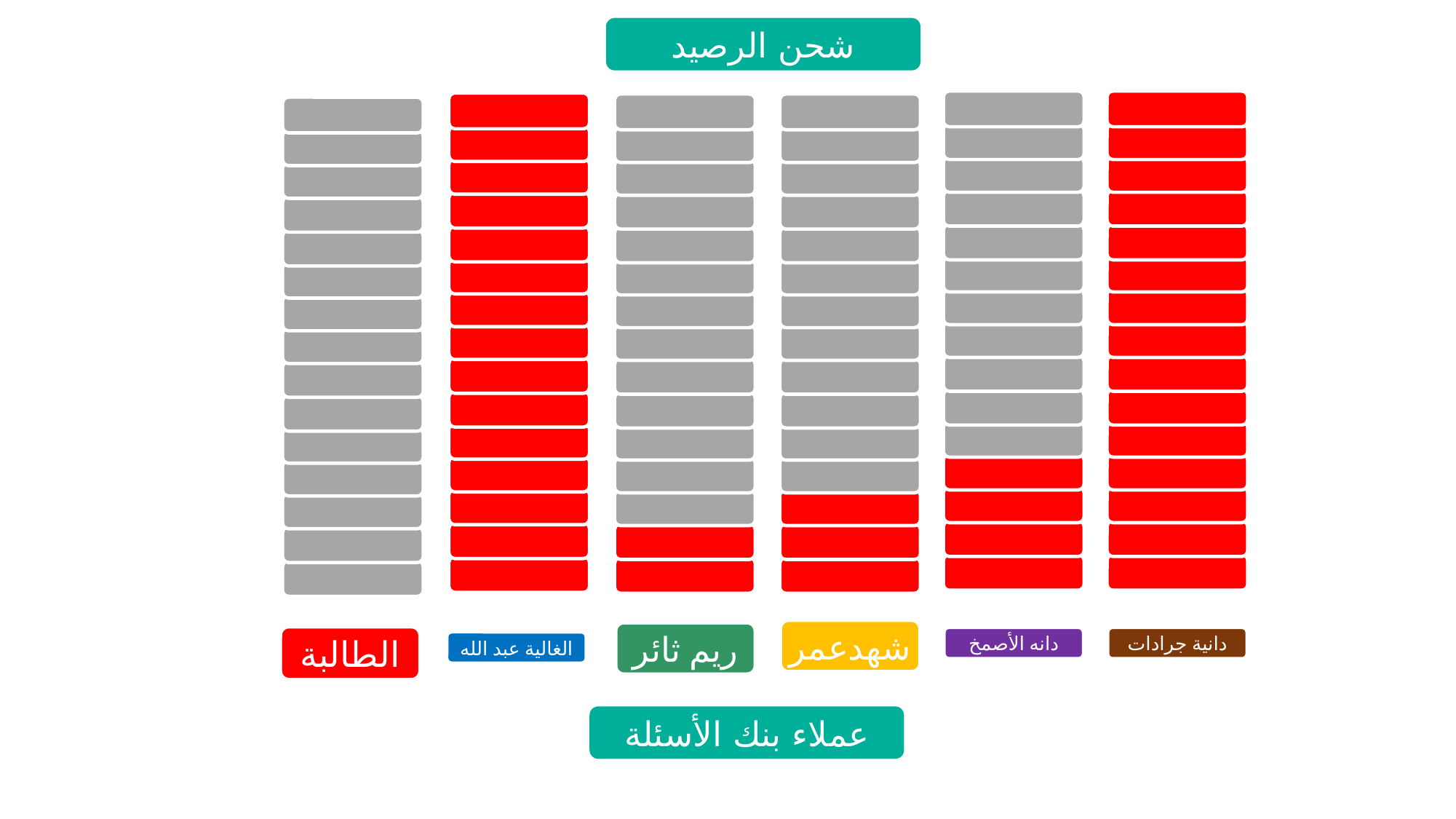

شحن الرصيد

شهدعمر
ريم ثائر
الطالبة
دانه الأصمخ
دانية جرادات
الغالية عبد الله
عملاء بنك الأسئلة